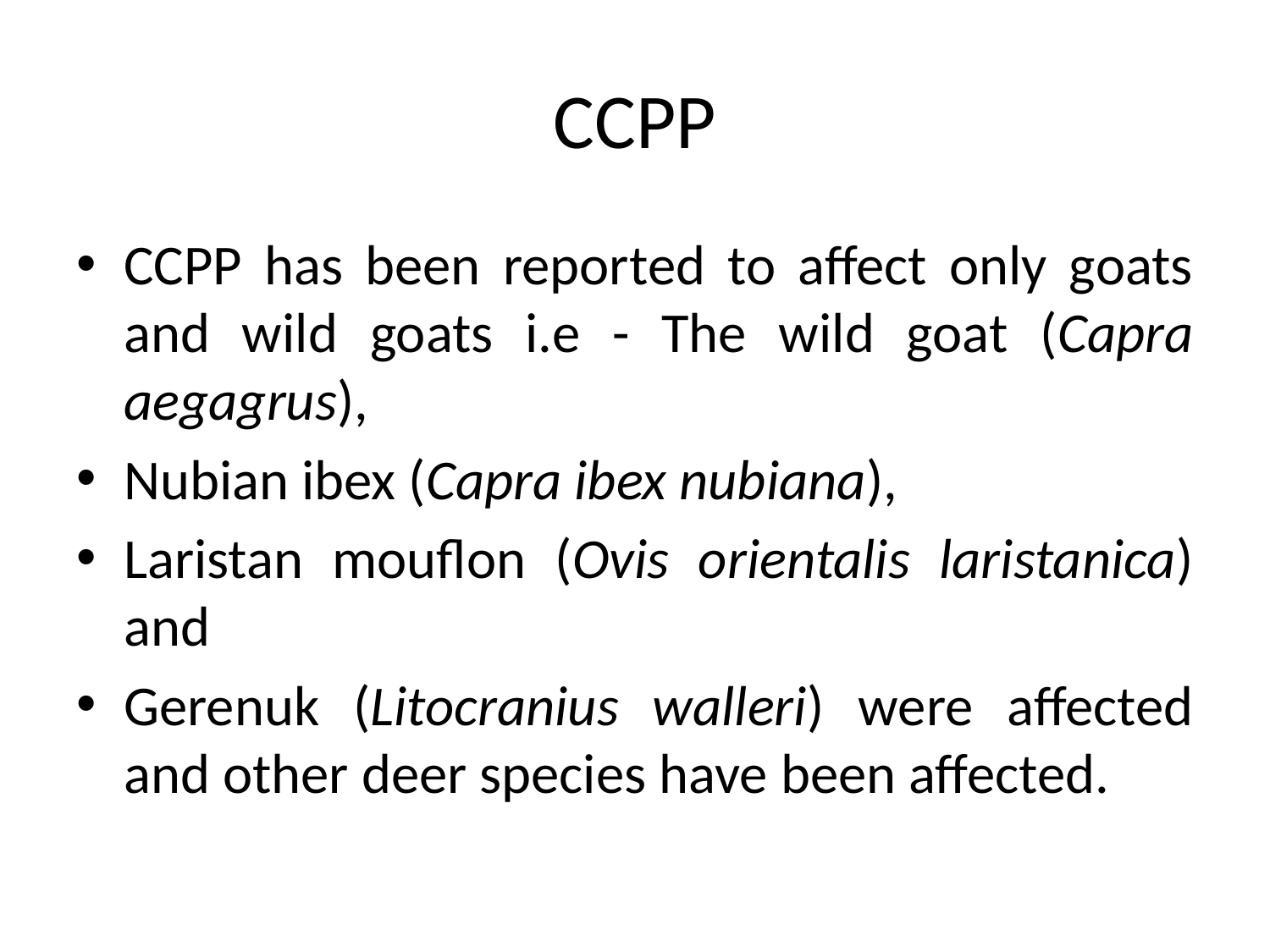

# CCPP
CCPP has been reported to affect only goats and wild goats i.e - The wild goat (Capra aegagrus),
Nubian ibex (Capra ibex nubiana),
Laristan mouflon (Ovis orientalis laristanica) and
Gerenuk (Litocranius walleri) were affected and other deer species have been affected.